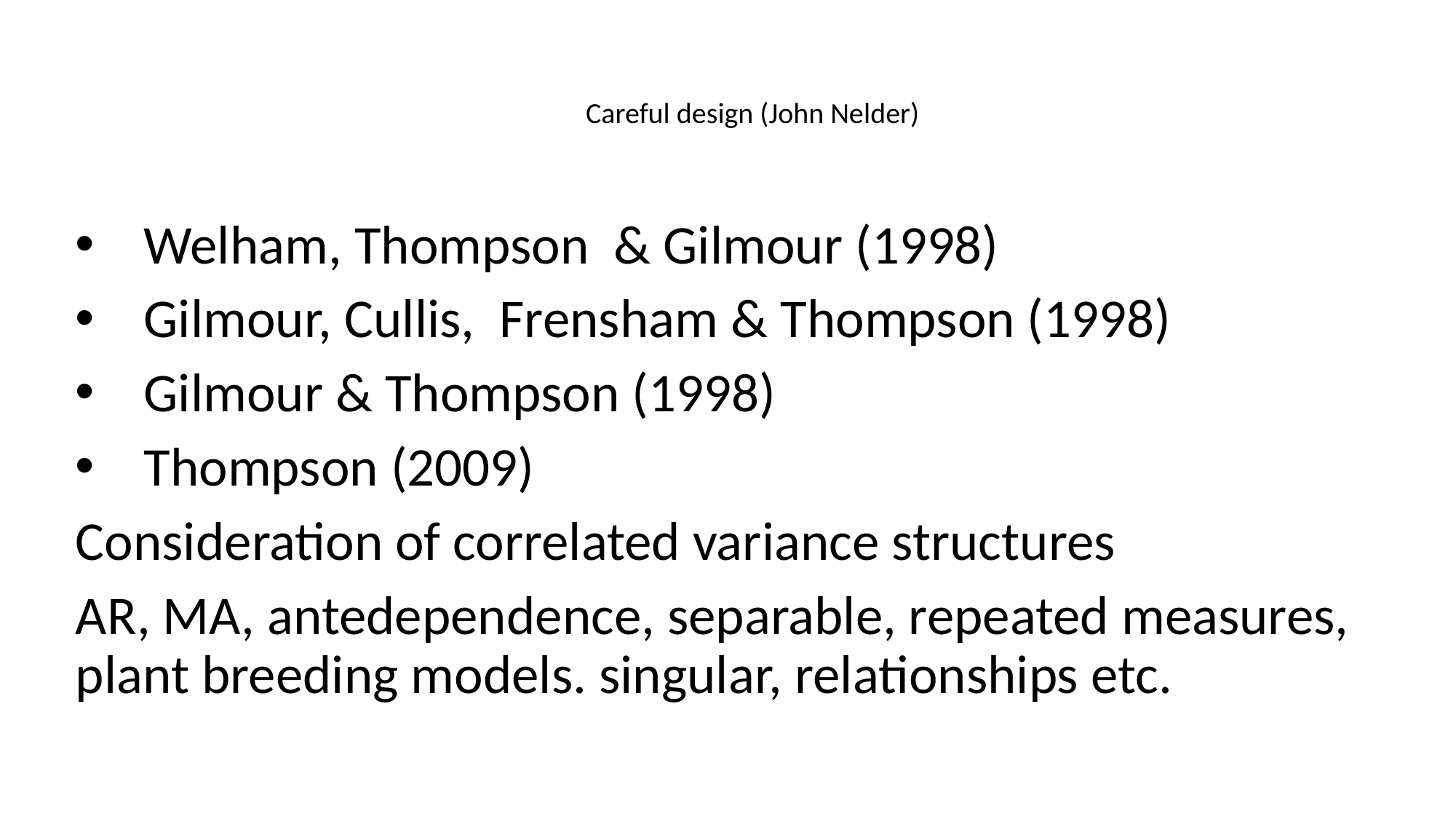

# Careful design (John Nelder)
Welham, Thompson  & Gilmour (1998)
Gilmour, Cullis,  Frensham & Thompson (1998)
Gilmour & Thompson (1998)
Thompson (2009)
Consideration of correlated variance structures
AR, MA, antedependence, separable, repeated measures, plant breeding models. singular, relationships etc.